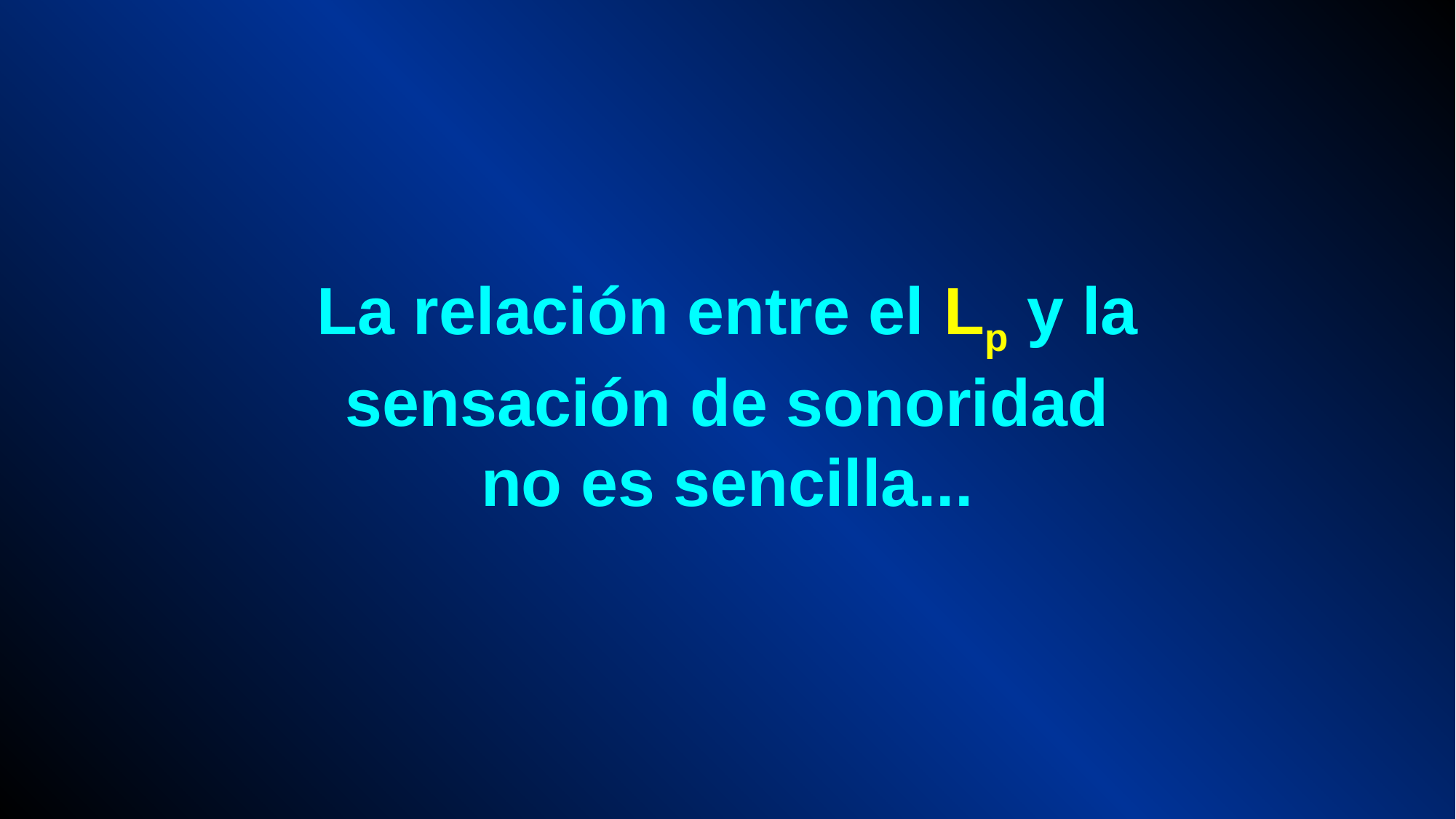

La relación entre el Lp y la sensación de sonoridad no es sencilla...